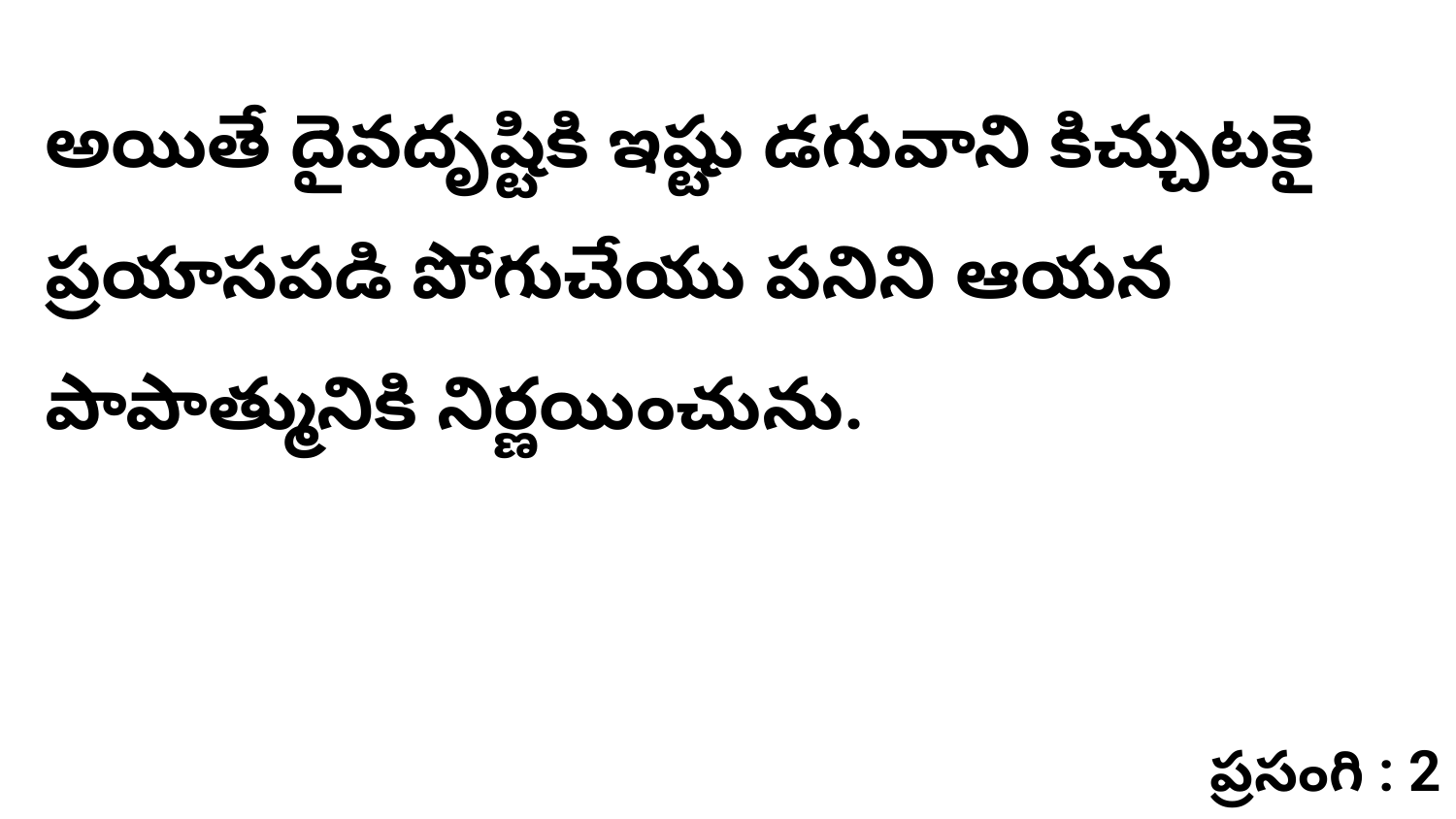

అయితే దైవదృష్టికి ఇష్టు డగువాని కిచ్చుటకై ప్రయాసపడి పోగుచేయు పనిని ఆయన పాపాత్మునికి నిర్ణయించును.
ప్రసంగి : 2